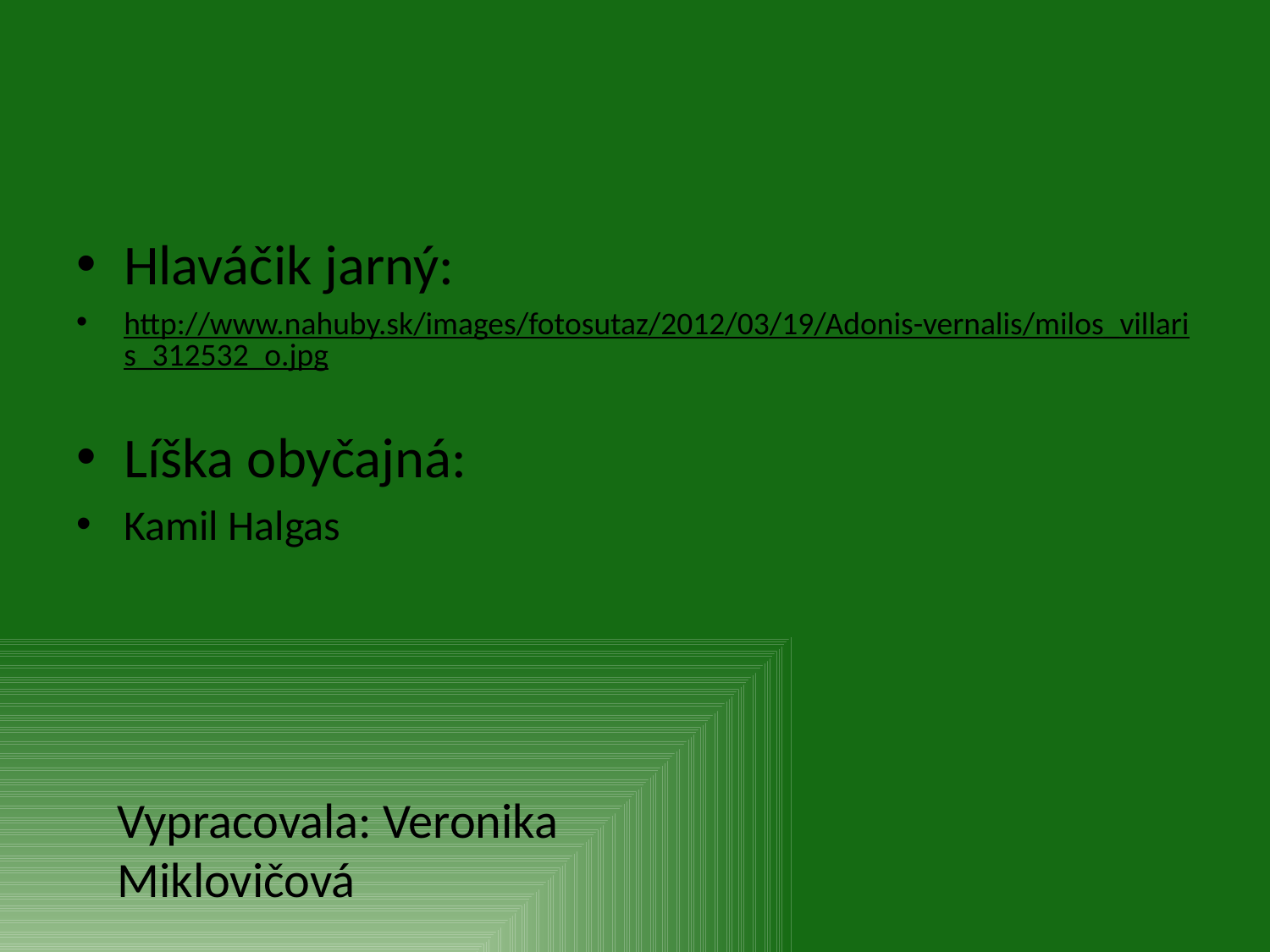

#
Hlaváčik jarný:
http://www.nahuby.sk/images/fotosutaz/2012/03/19/Adonis-vernalis/milos_villaris_312532_o.jpg
Líška obyčajná:
Kamil Halgas

Vypracovala: Veronika Miklovičová